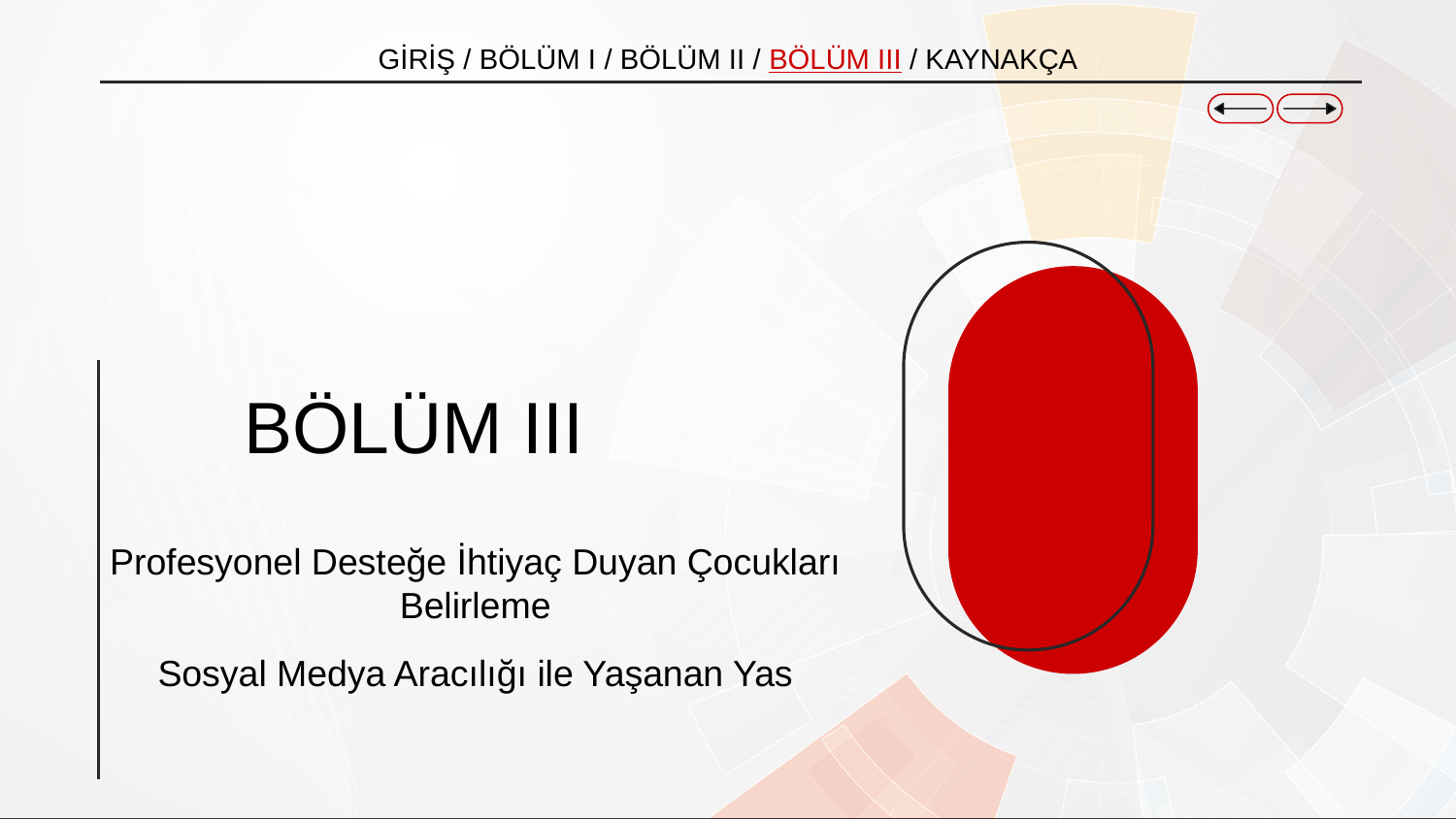

GİRİŞ / BÖLÜM I / BÖLÜM II / BÖLÜM III / KAYNAKÇA

BÖLÜM III
Profesyonel Desteğe İhtiyaç Duyan Çocukları Belirleme
Sosyal Medya Aracılığı ile Yaşanan Yas